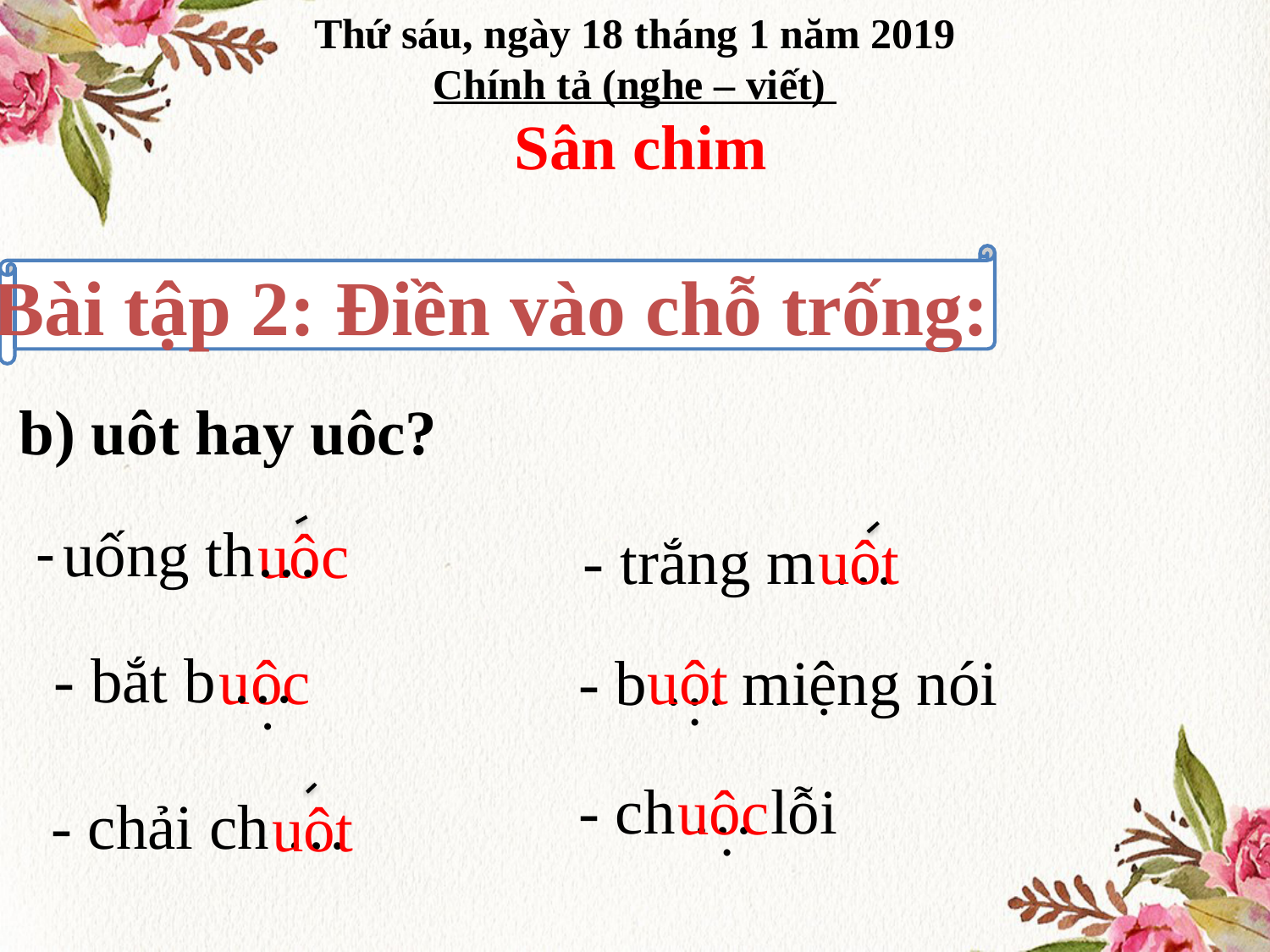

Thứ sáu, ngày 18 tháng 1 năm 2019
Chính tả (nghe – viết)
Sân chim
Bài tập 2: Điền vào chỗ trống:
b) uôt hay uôc?
- uống th…
uôc
- trắng m …
uôt
- bắt b …
uôt
uôc
- b … miệng nói
.
.
- ch … lỗi
uôc
- chải ch …
uôt
.